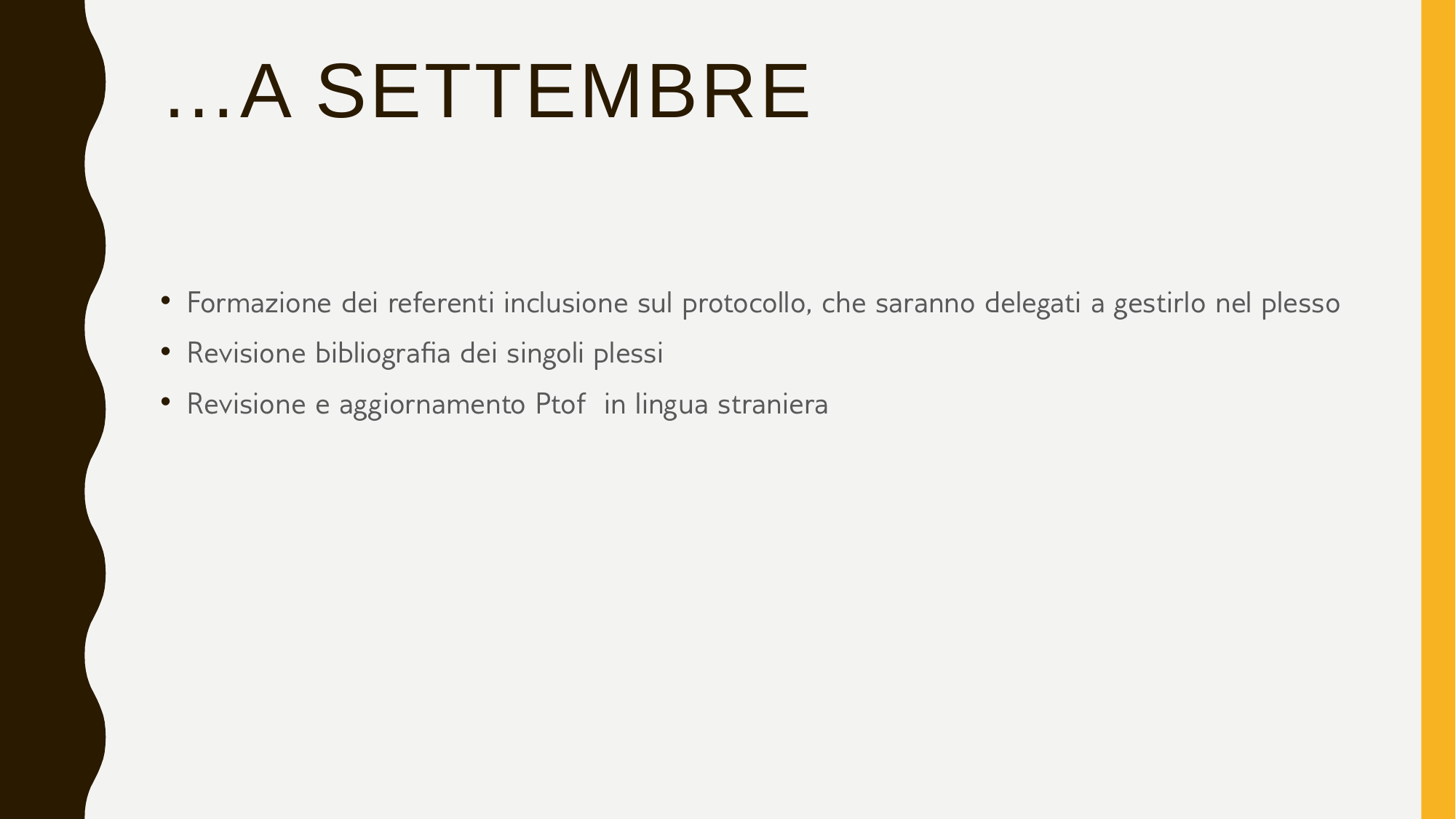

# …a settembre
Formazione dei referenti inclusione sul protocollo, che saranno delegati a gestirlo nel plesso
Revisione bibliografia dei singoli plessi
Revisione e aggiornamento Ptof  in lingua straniera